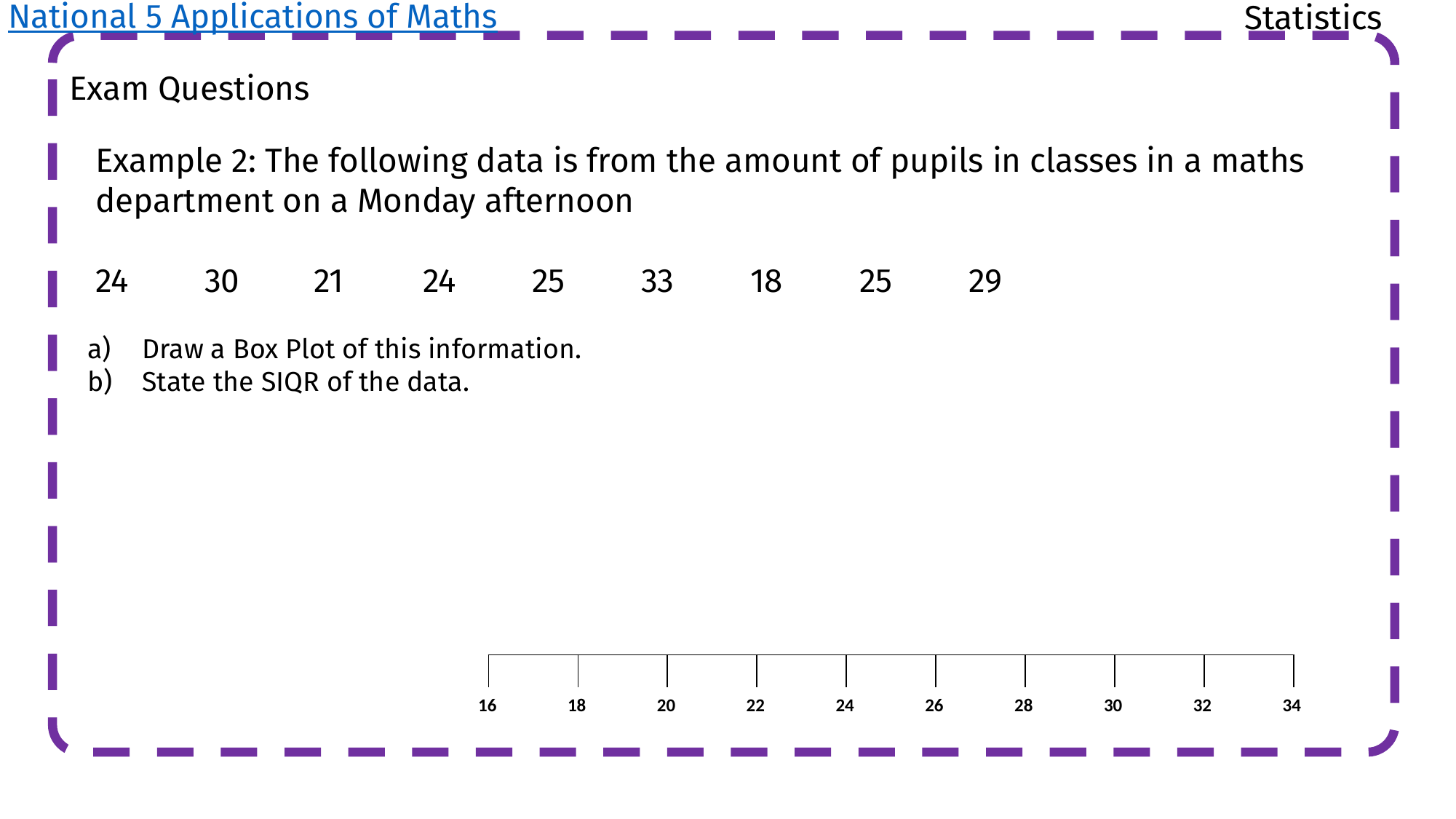

National 5 Applications of Maths
Statistics

Exam Questions
Example 2: The following data is from the amount of pupils in classes in a maths department on a Monday afternoon

24	30	21	24	25	33	18	25	29

Draw a Box Plot of this information.
State the SIQR of the data.
|  |  |  |  |  |  |  |  |  |
| --- | --- | --- | --- | --- | --- | --- | --- | --- |
| 16 | 18 | 20 | 22 | 24 | 26 | 28 | 30 | 32 | 34 |
| --- | --- | --- | --- | --- | --- | --- | --- | --- | --- |